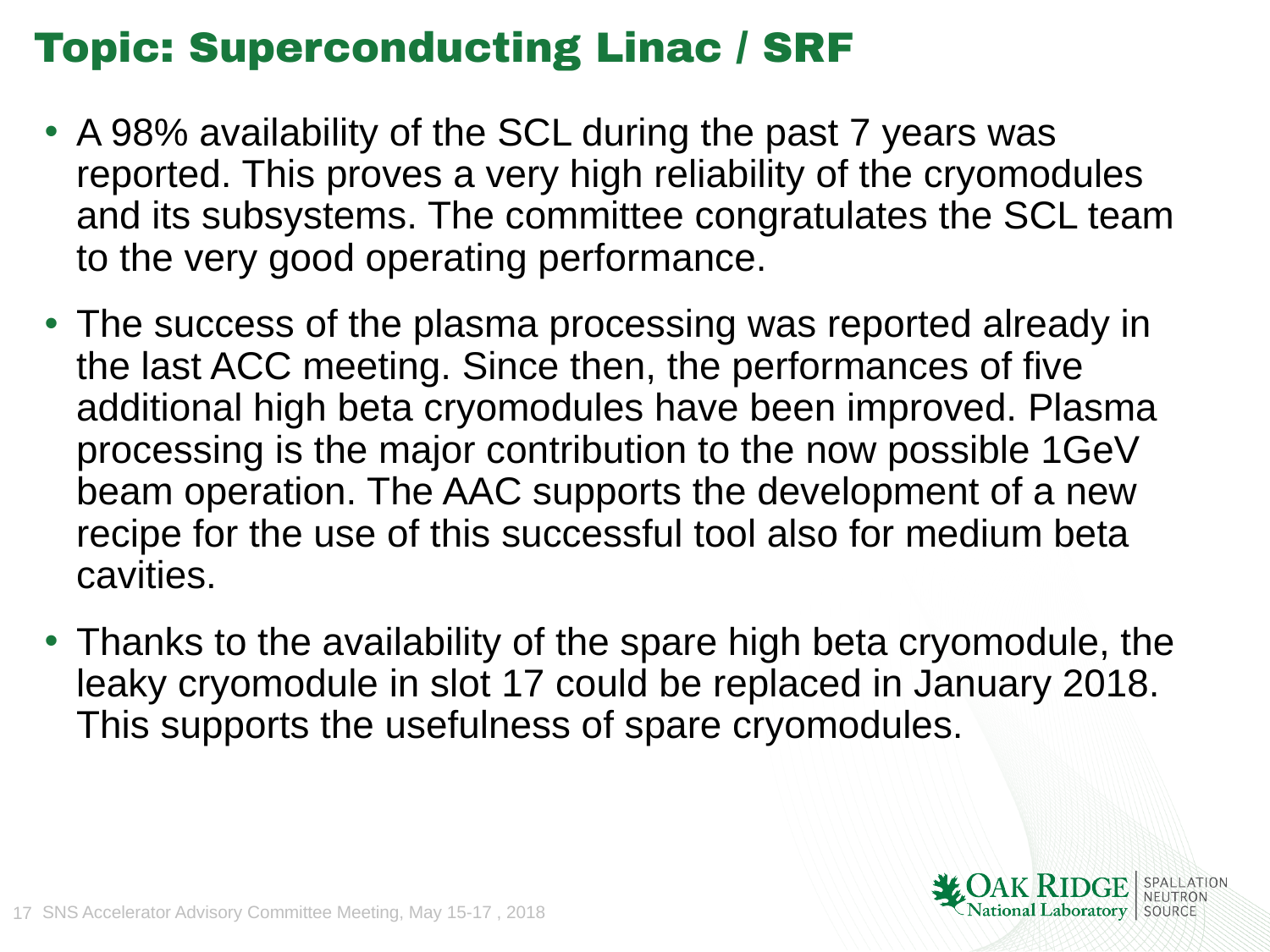

# Topic: Superconducting Linac / SRF
A 98% availability of the SCL during the past 7 years was reported. This proves a very high reliability of the cryomodules and its subsystems. The committee congratulates the SCL team to the very good operating performance.
The success of the plasma processing was reported already in the last ACC meeting. Since then, the performances of five additional high beta cryomodules have been improved. Plasma processing is the major contribution to the now possible 1GeV beam operation. The AAC supports the development of a new recipe for the use of this successful tool also for medium beta cavities.
Thanks to the availability of the spare high beta cryomodule, the leaky cryomodule in slot 17 could be replaced in January 2018. This supports the usefulness of spare cryomodules.